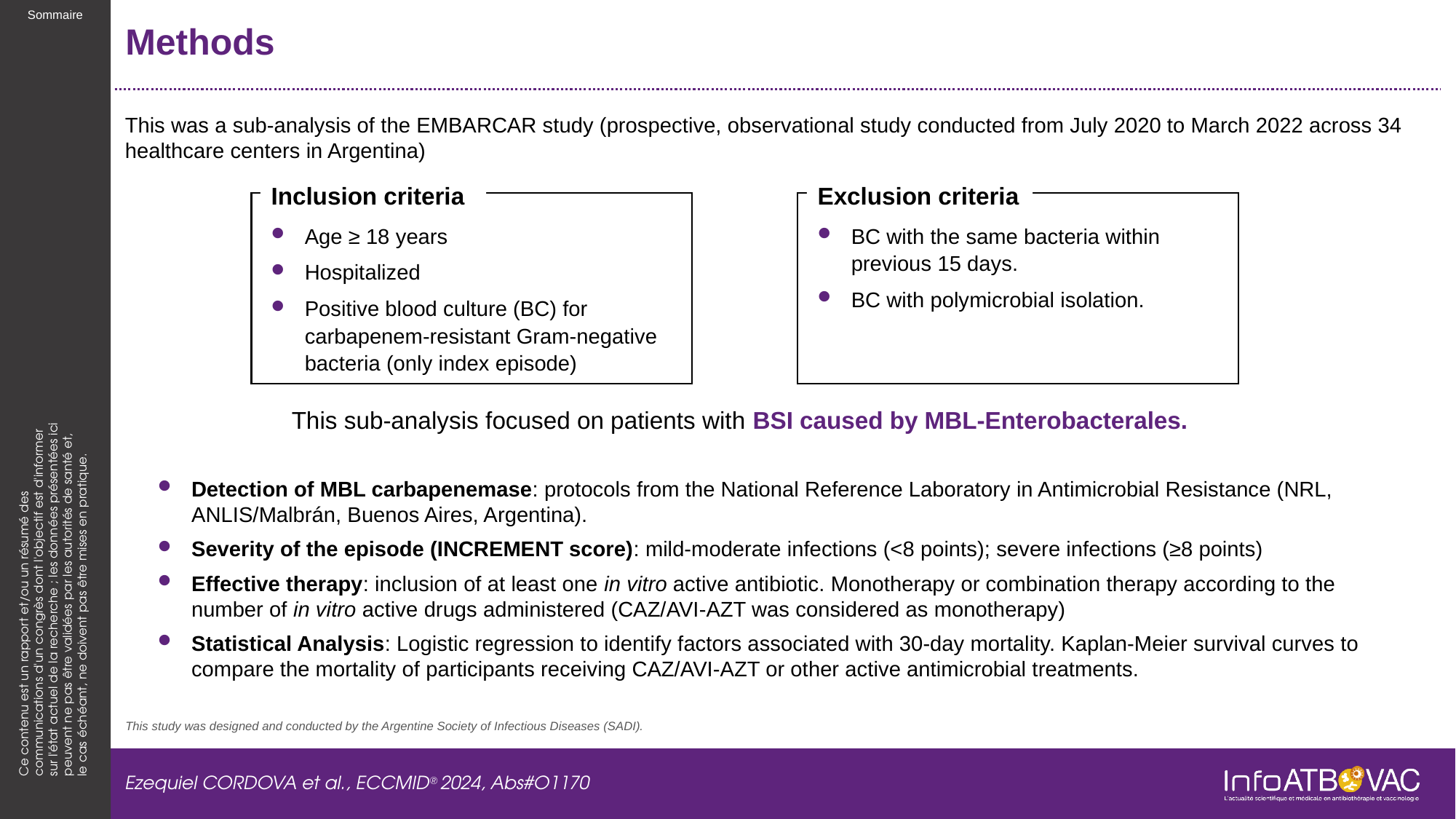

# Methods
This was a sub-analysis of the EMBARCAR study (prospective, observational study conducted from July 2020 to March 2022 across 34 healthcare centers in Argentina)
Inclusion criteria

Age ≥ 18 years
Hospitalized
Positive blood culture (BC) for carbapenem-resistant Gram-negative bacteria (only index episode)

Exclusion criteria

BC with the same bacteria within previous 15 days.
BC with polymicrobial isolation.

This sub-analysis focused on patients with BSI caused by MBL-Enterobacterales.
Detection of MBL carbapenemase: protocols from the National Reference Laboratory in Antimicrobial Resistance (NRL, ANLIS/Malbrán, Buenos Aires, Argentina).
Severity of the episode (INCREMENT score): mild-moderate infections (<8 points); severe infections (≥8 points)
Effective therapy: inclusion of at least one in vitro active antibiotic. Monotherapy or combination therapy according to the number of in vitro active drugs administered (CAZ/AVI-AZT was considered as monotherapy)
Statistical Analysis: Logistic regression to identify factors associated with 30-day mortality. Kaplan-Meier survival curves to compare the mortality of participants receiving CAZ/AVI-AZT or other active antimicrobial treatments.
This study was designed and conducted by the Argentine Society of Infectious Diseases (SADI).
Ezequiel CORDOVA et al., ECCMID® 2024, Abs#O1170